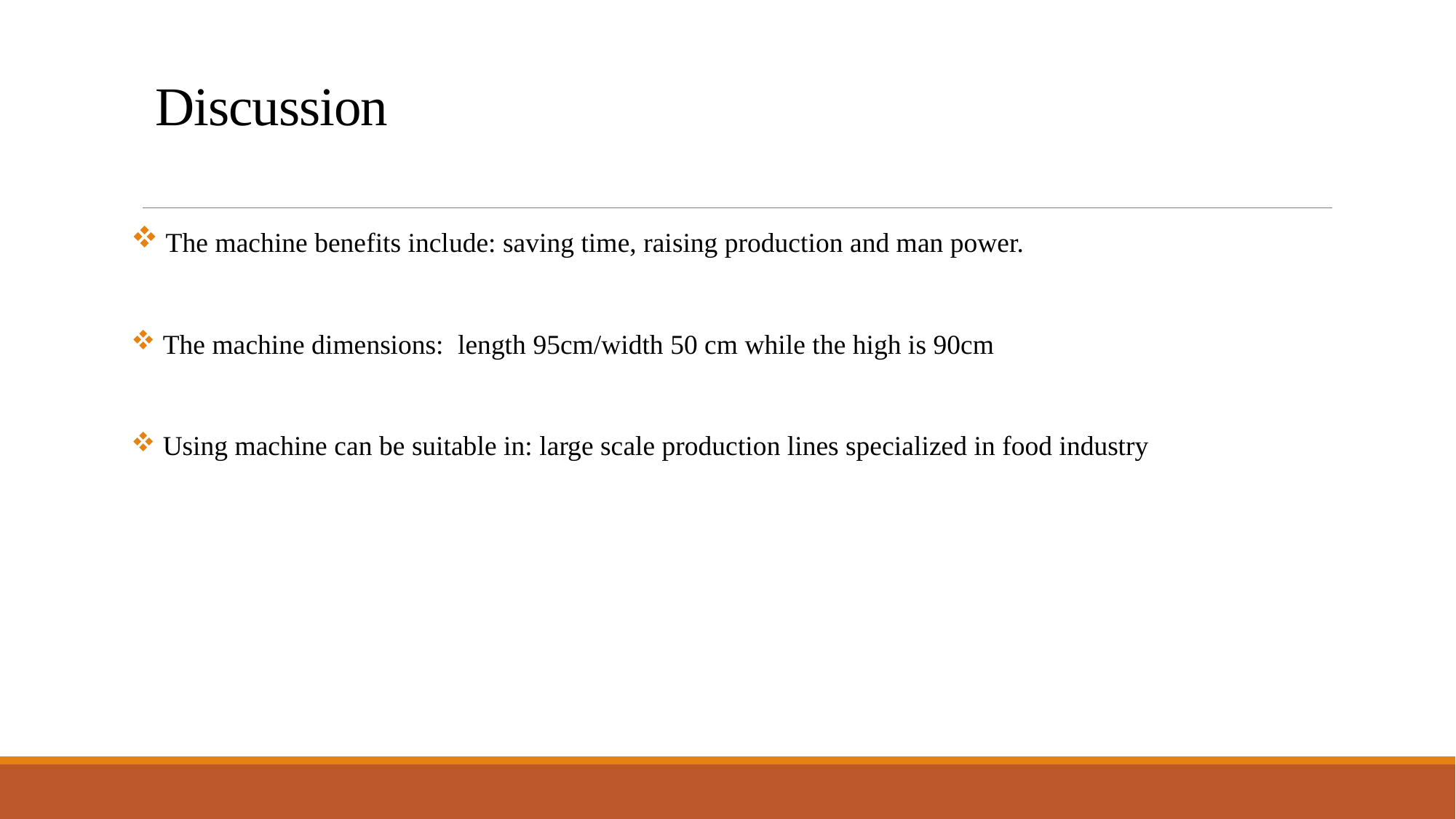

# Discussion
 The machine benefits include: saving time, raising production and man power.

 The machine dimensions:  length 95cm/width 50 cm while the high is 90cm

 Using machine can be suitable in: large scale production lines specialized in food industry